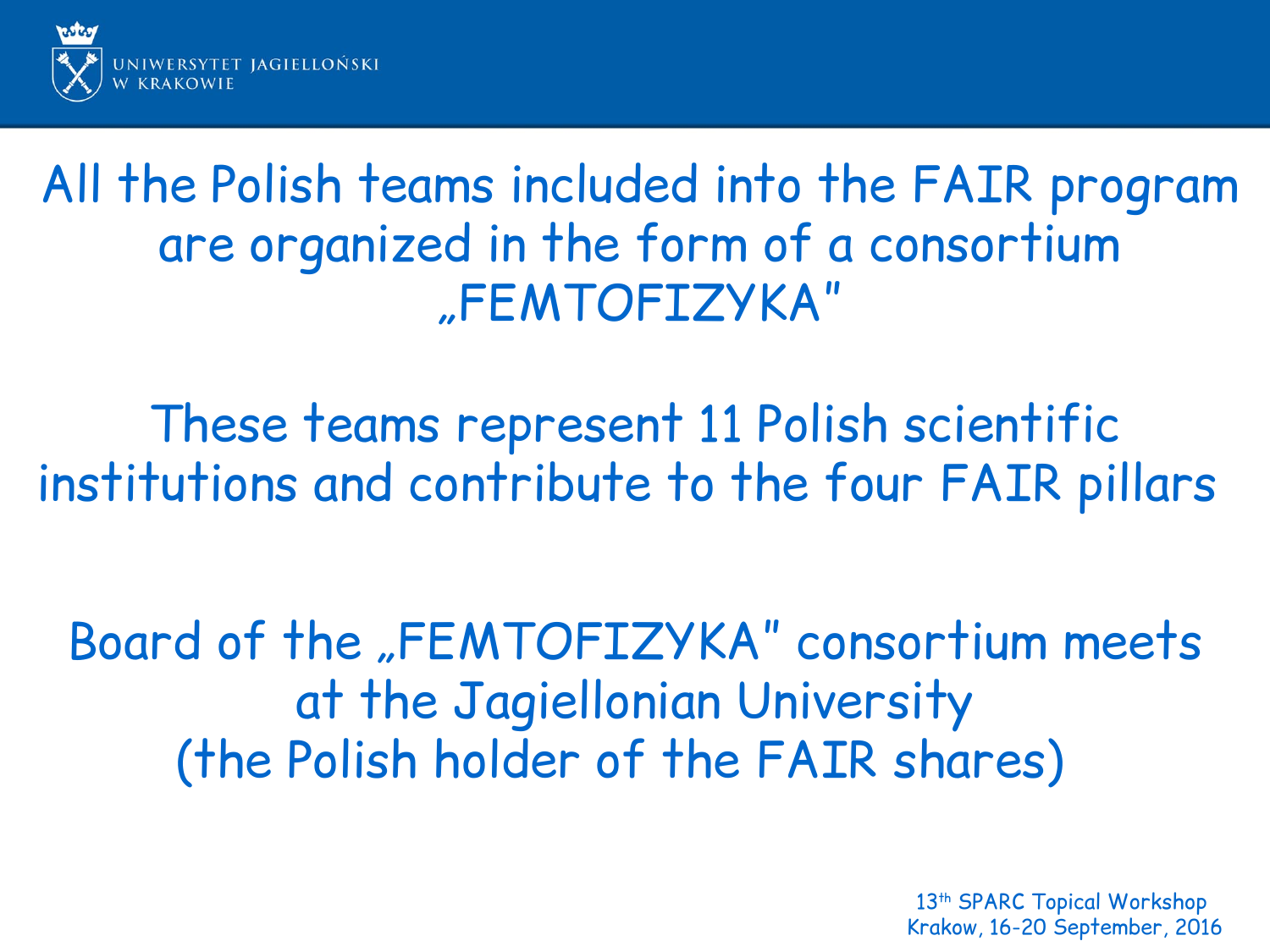

All the Polish teams included into the FAIR program
are organized in the form of a consortium „FEMTOFIZYKA”
These teams represent 11 Polish scientific institutions and contribute to the four FAIR pillars
Board of the „FEMTOFIZYKA” consortium meets
at the Jagiellonian University
(the Polish holder of the FAIR shares)
13th SPARC Topical Workshop
Krakow, 16-20 September, 2016